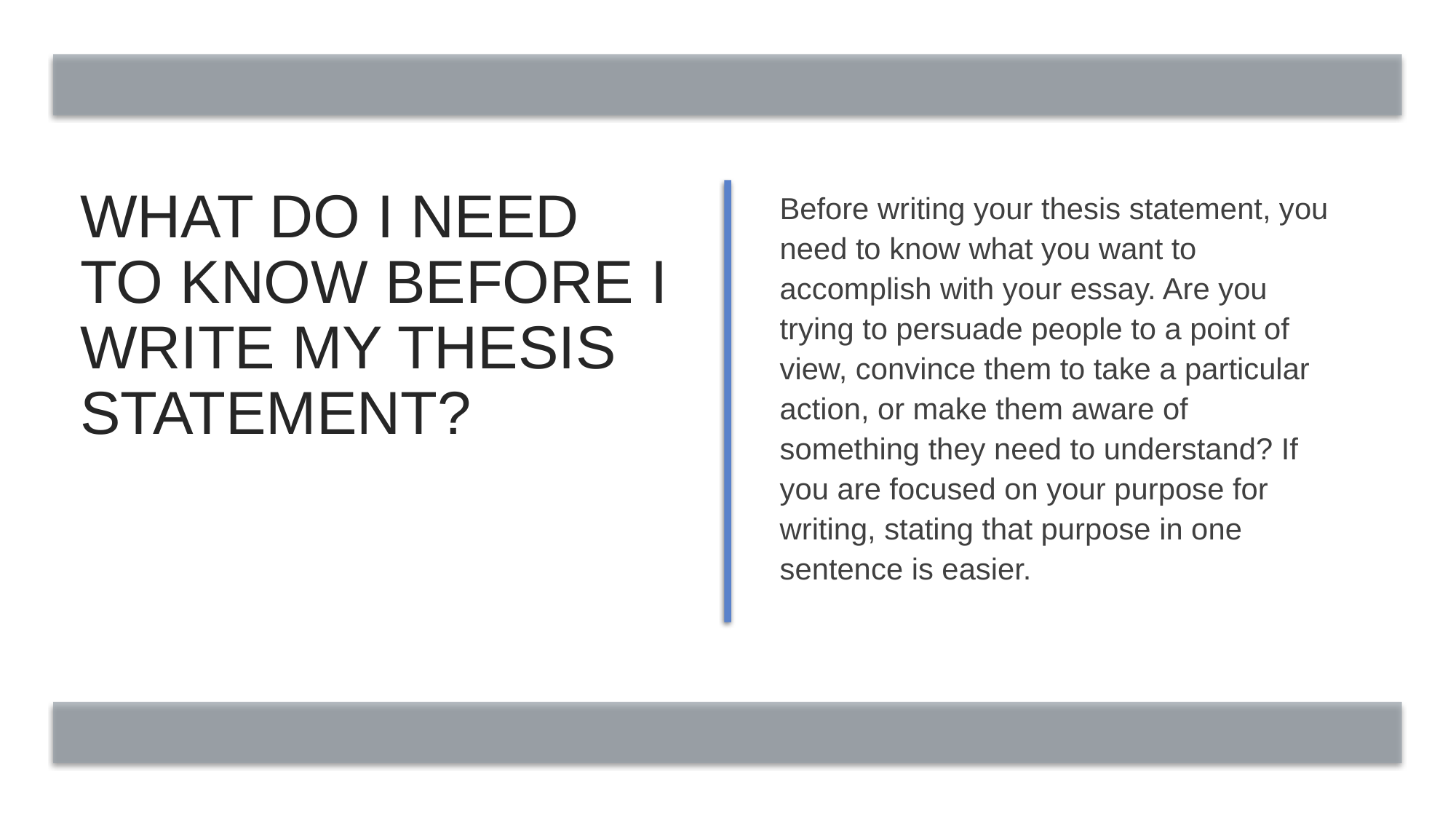

# What Do I Need to Know Before I write My Thesis Statement?
Before writing your thesis statement, you need to know what you want to accomplish with your essay. Are you trying to persuade people to a point of view, convince them to take a particular action, or make them aware of something they need to understand? If you are focused on your purpose for writing, stating that purpose in one sentence is easier.